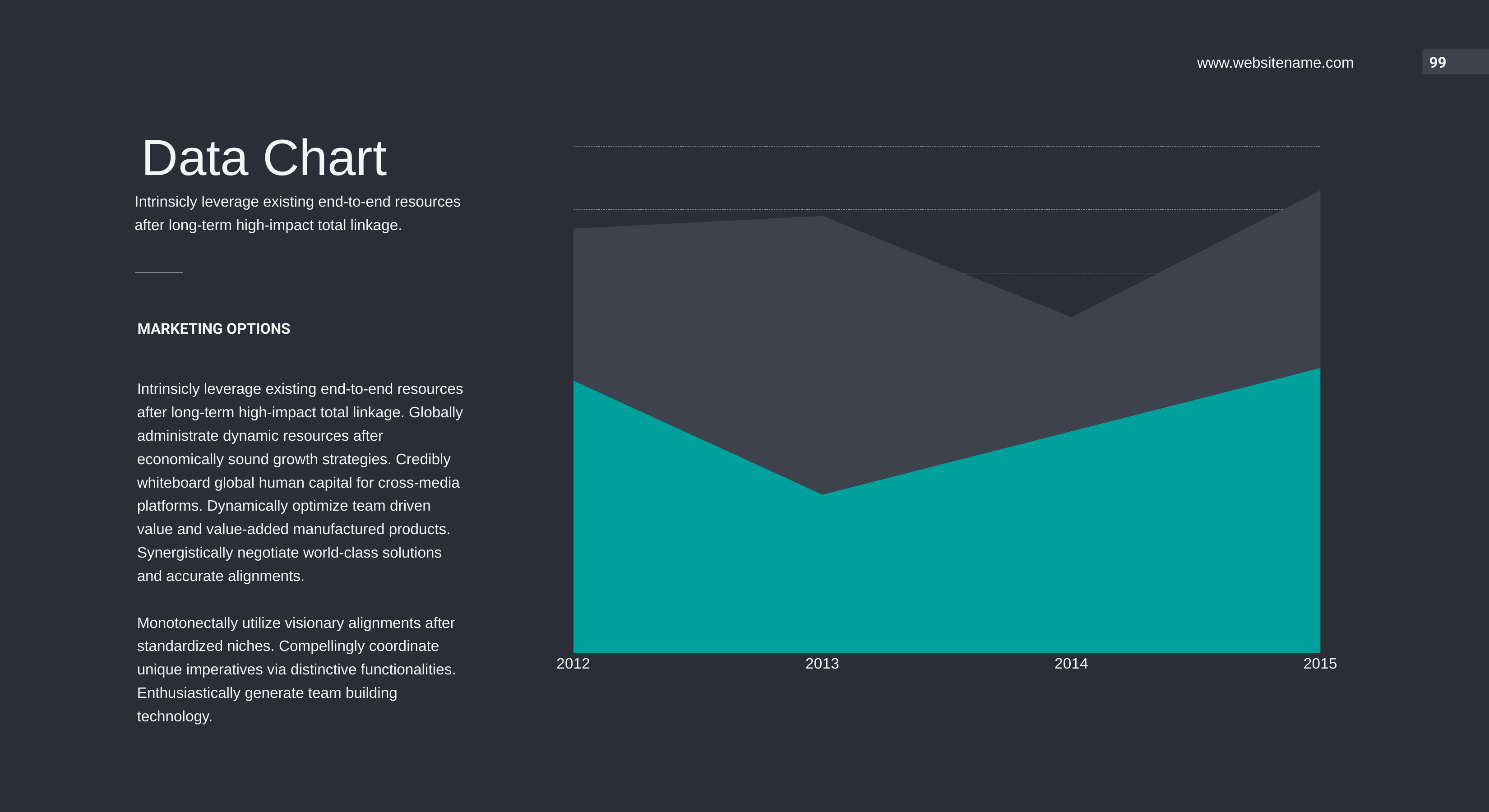

www.websitename.com
99
Data Chart

### Chart

| Category | Series 1 | Series 2 |
|---|---|---|
| 2012 | 4.3 | 2.4 |
| 2013 | 2.5 | 4.4 |
| 2014 | 3.5 | 1.8 |
| 2015 | 4.5 | 2.8 |
Intrinsicly leverage existing end-to-end resources after long-term high-impact total linkage.
MARKETING OPTIONS
Intrinsicly leverage existing end-to-end resources after long-term high-impact total linkage. Globally administrate dynamic resources after economically sound growth strategies. Credibly whiteboard global human capital for cross-media platforms. Dynamically optimize team driven value and value-added manufactured products. Synergistically negotiate world-class solutions and accurate alignments.

Monotonectally utilize visionary alignments after standardized niches. Compellingly coordinate unique imperatives via distinctive functionalities. Enthusiastically generate team building technology.